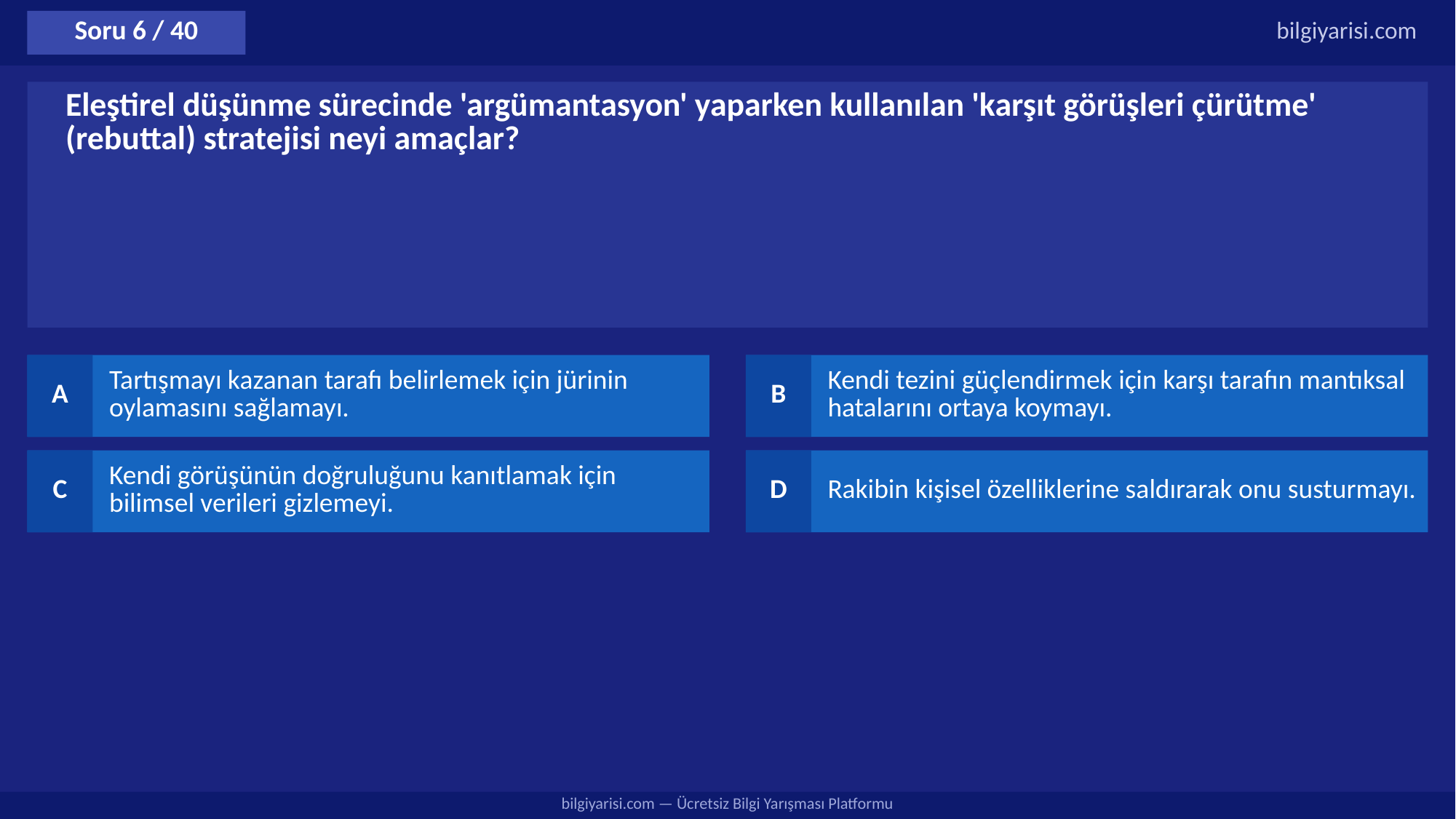

Soru 6 / 40
bilgiyarisi.com

Eleştirel düşünme sürecinde 'argümantasyon' yaparken kullanılan 'karşıt görüşleri çürütme' (rebuttal) stratejisi neyi amaçlar?

A
Tartışmayı kazanan tarafı belirlemek için jürinin oylamasını sağlamayı.

B
Kendi tezini güçlendirmek için karşı tarafın mantıksal hatalarını ortaya koymayı.

C
Kendi görüşünün doğruluğunu kanıtlamak için bilimsel verileri gizlemeyi.

D
Rakibin kişisel özelliklerine saldırarak onu susturmayı.
bilgiyarisi.com — Ücretsiz Bilgi Yarışması Platformu